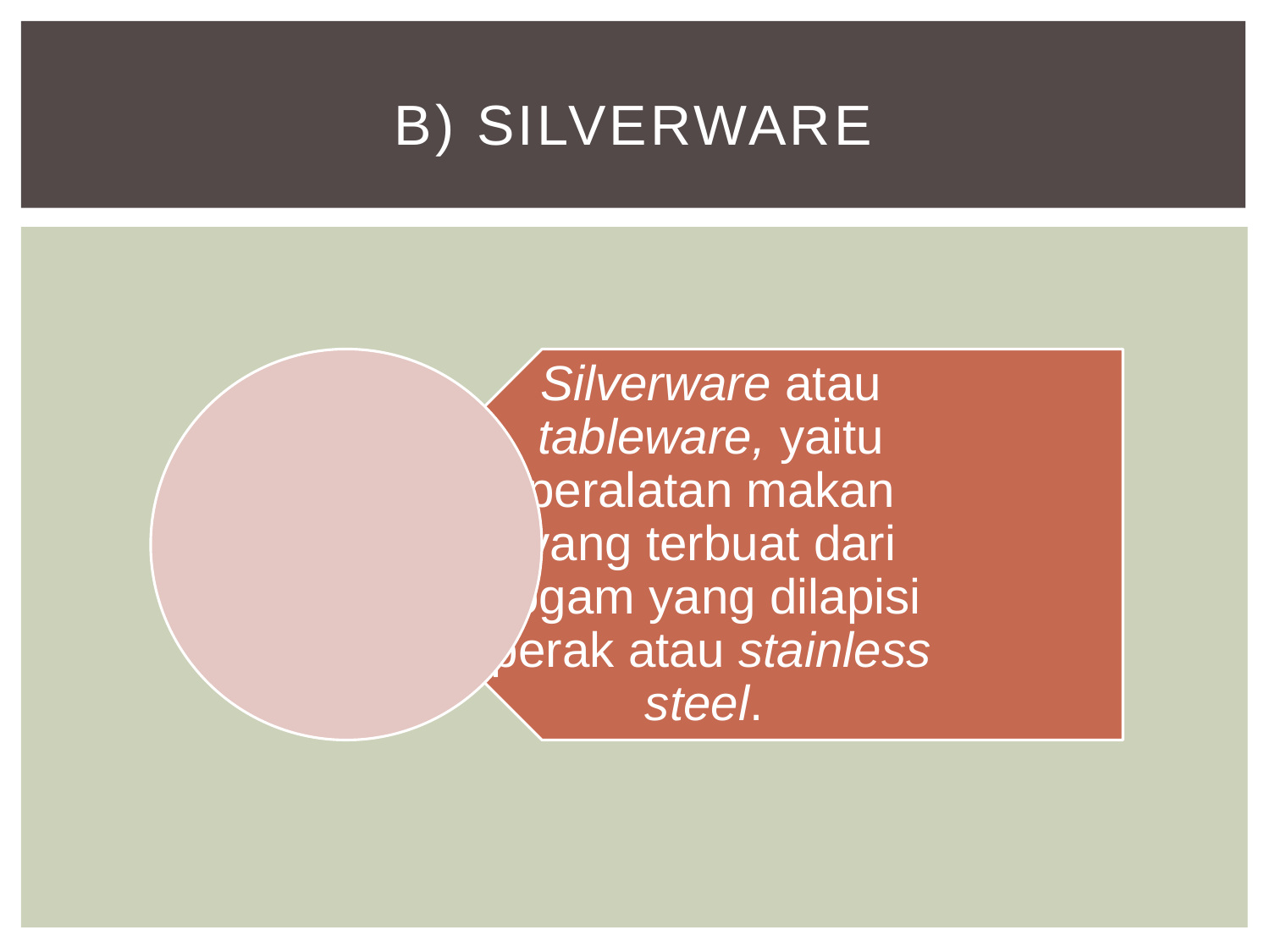

# b) silverware
Silverware atau tableware, yaitu peralatan makan yang terbuat dari logam yang dilapisi perak atau stainless steel.